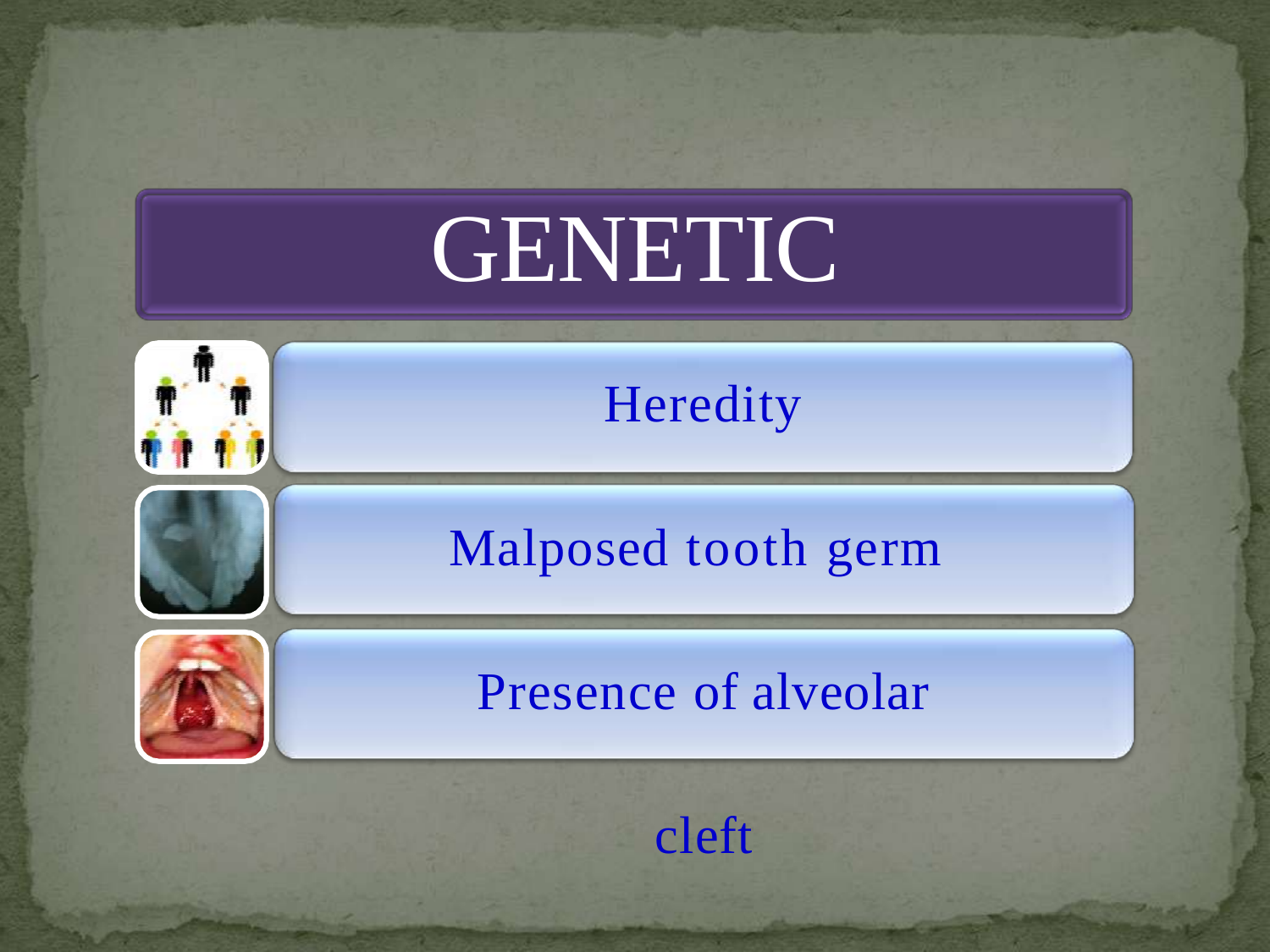

# GENETIC

Heredity
Malposed tooth germ  Presence of alveolar cleft